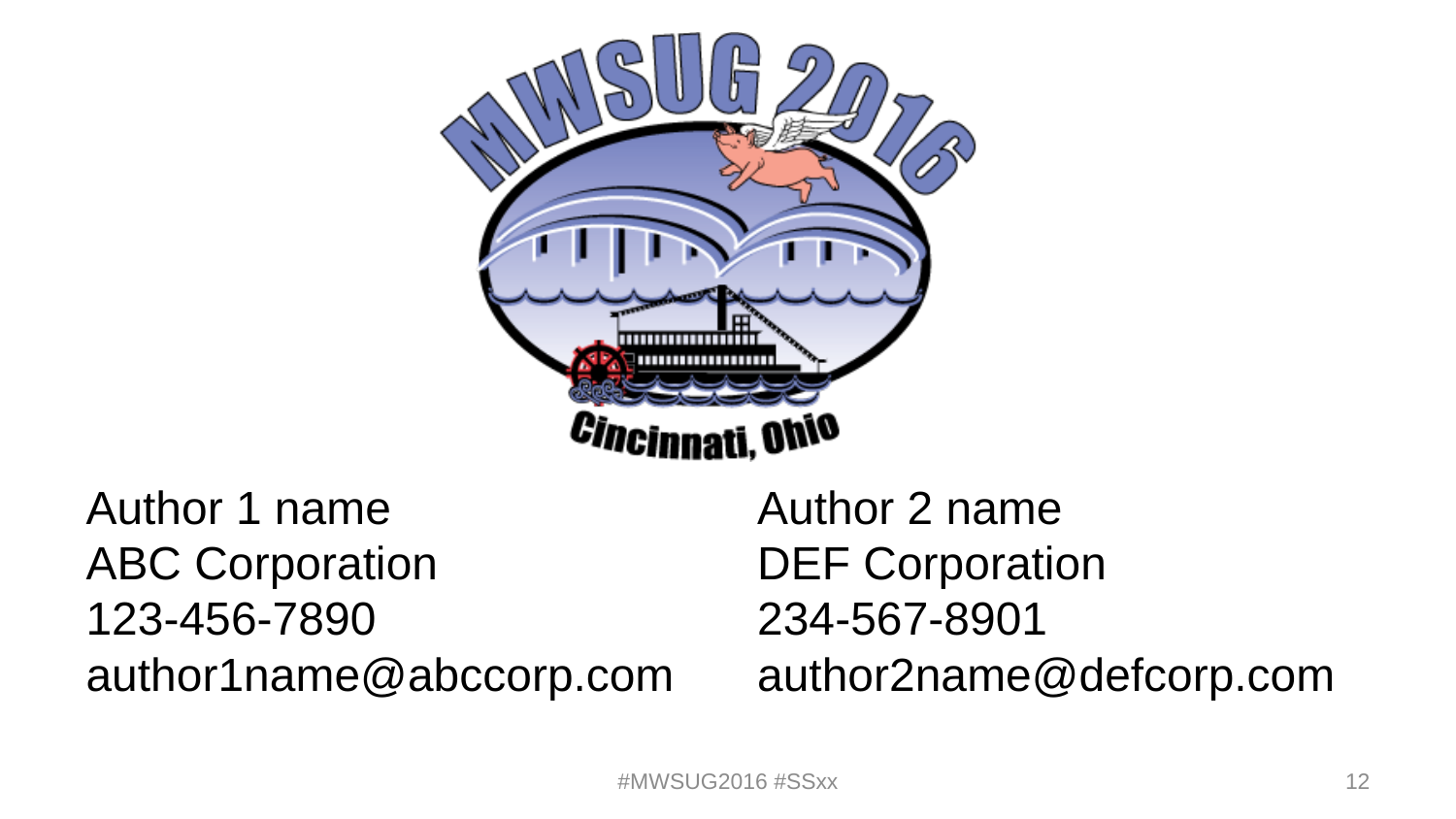

Author 1 name
ABC Corporation
123-456-7890
author1name@abccorp.com
Author 2 name
DEF Corporation
234-567-8901
author2name@defcorp.com
#MWSUG2016 #SSxx
12